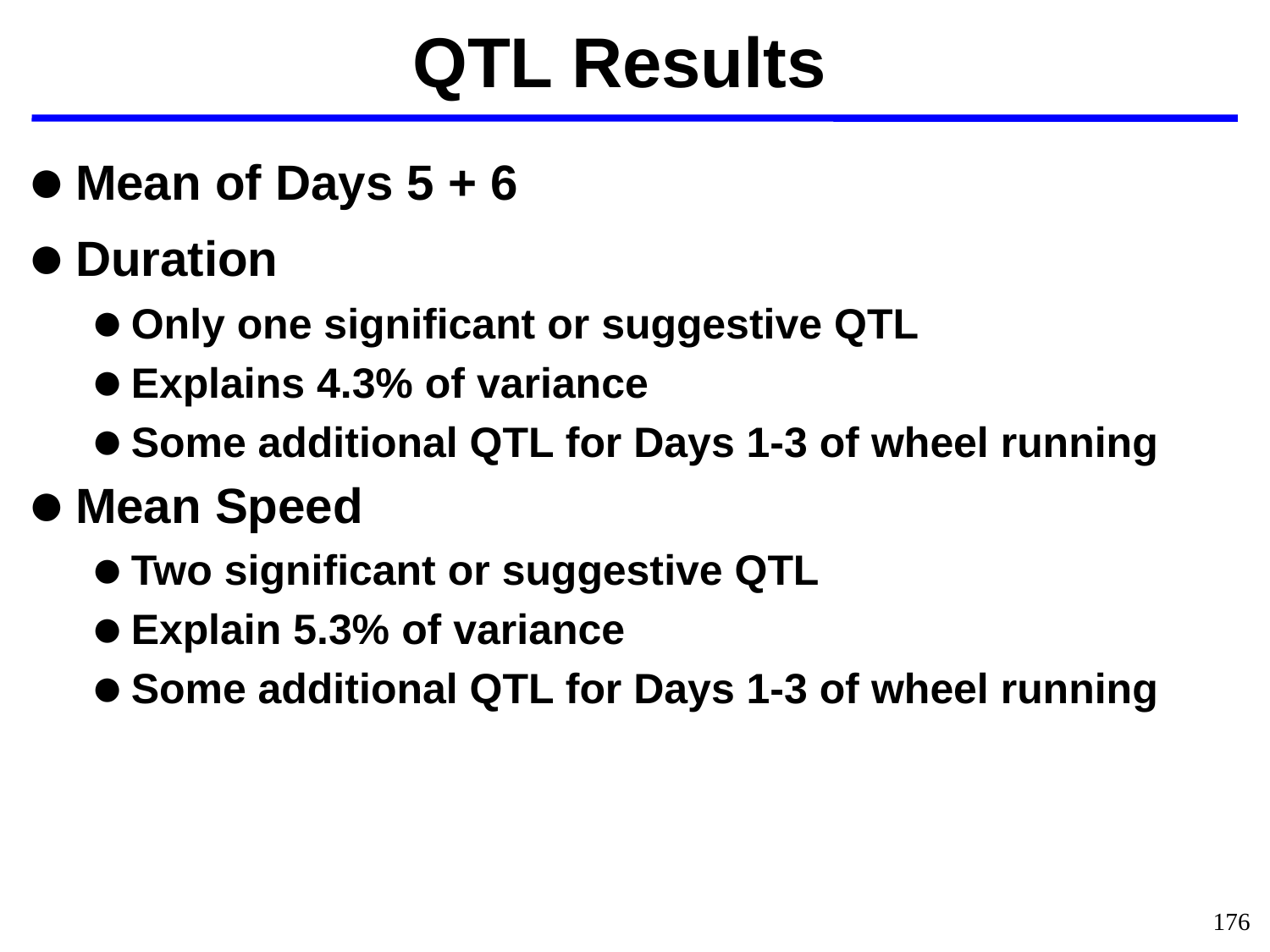

QTL Results

Mean of Days 5 + 6
Duration
Only one significant or suggestive QTL
Explains 4.3% of variance
Some additional QTL for Days 1-3 of wheel running
Mean Speed
Two significant or suggestive QTL
Explain 5.3% of variance
Some additional QTL for Days 1-3 of wheel running

176